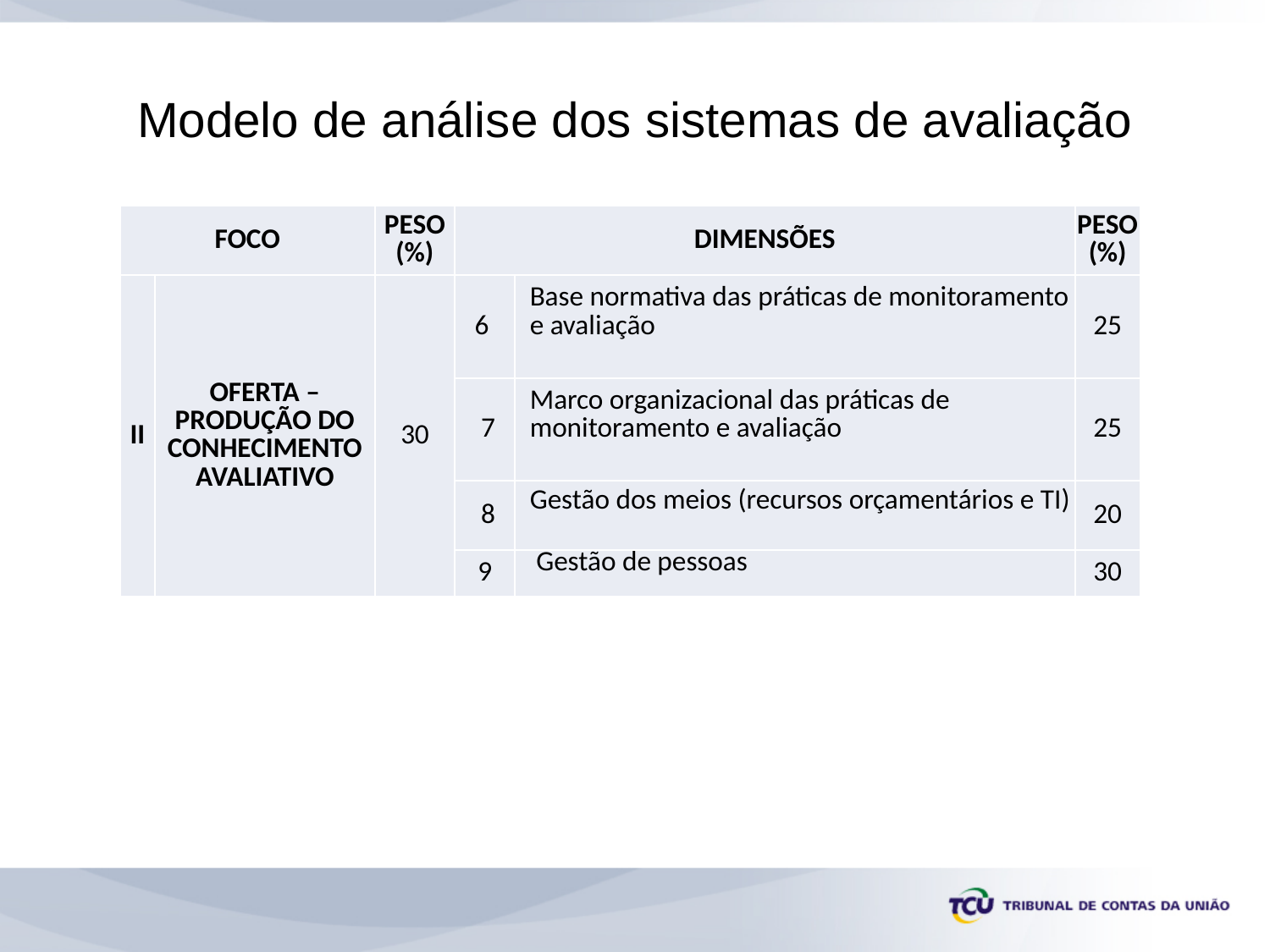

# Modelo de análise dos sistemas de avaliação
| FOCO |  | PESO (%) | DIMENSÕES |  | PESO (%) |
| --- | --- | --- | --- | --- | --- |
| II | OFERTA – PRODUÇÃO DO CONHECIMENTO AVALIATIVO | 30 | 6 | Base normativa das práticas de monitoramento e avaliação | 25 |
|  |  |  | 7 | Marco organizacional das práticas de monitoramento e avaliação | 25 |
|  |  |  | 8 | Gestão dos meios (recursos orçamentários e TI) | 20 |
|  |  |  | 9 | Gestão de pessoas | 30 |